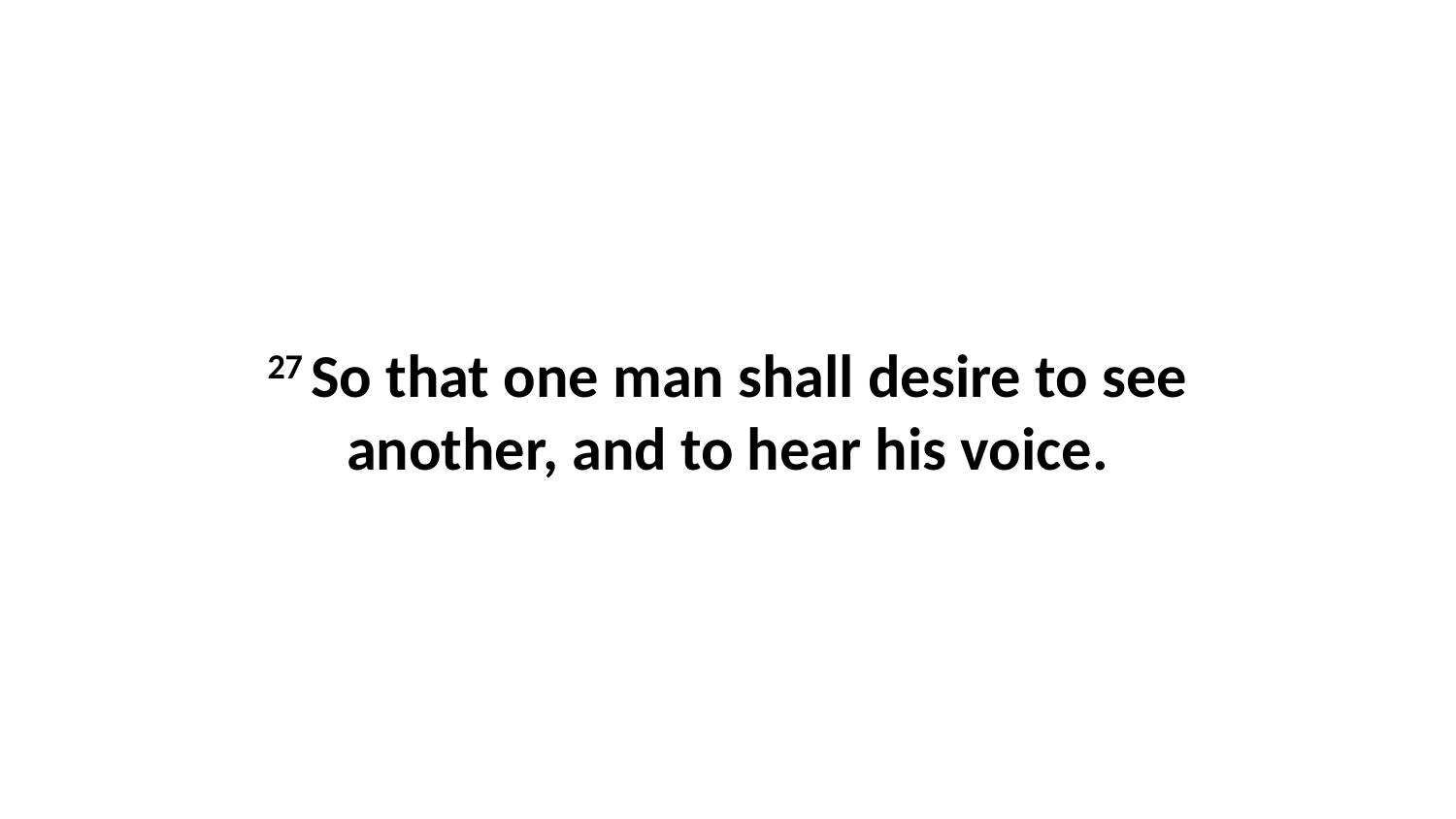

27 So that one man shall desire to see another, and to hear his voice.